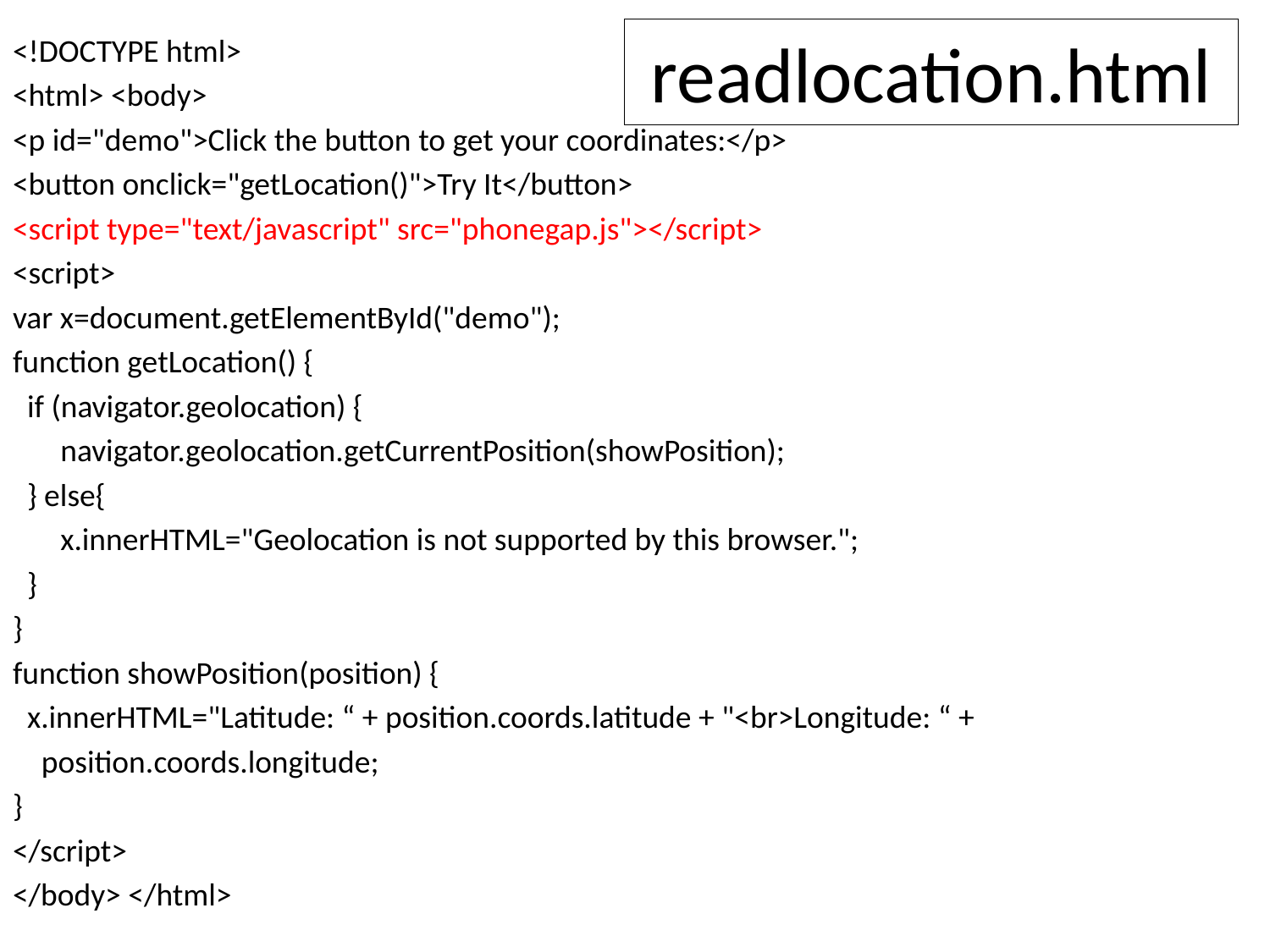

# readlocation.html
<!DOCTYPE html>
<html> <body>
<p id="demo">Click the button to get your coordinates:</p>
<button onclick="getLocation()">Try It</button>
<script type="text/javascript" src="phonegap.js"></script>
<script>
var x=document.getElementById("demo");
function getLocation() {
  if (navigator.geolocation) {
	navigator.geolocation.getCurrentPosition(showPosition);
  } else{
	x.innerHTML="Geolocation is not supported by this browser.";
  }
}
function showPosition(position) {
  x.innerHTML="Latitude: “ + position.coords.latitude + "<br>Longitude: “ +
    position.coords.longitude;
}
</script>
</body> </html>